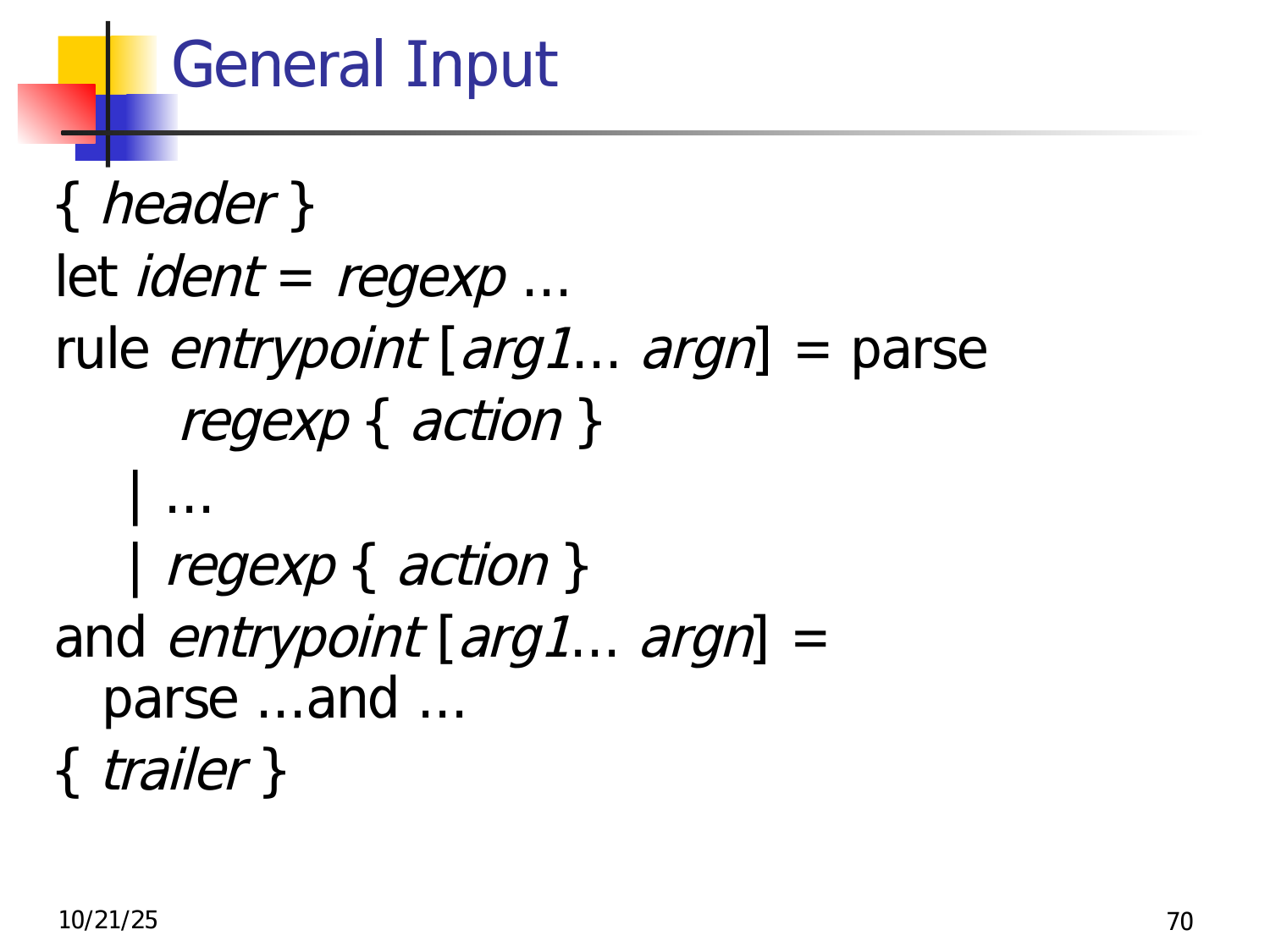

# General Input
{ header }
let ident = regexp ...
rule entrypoint [arg1... argn] = parse
       regexp { action }
    | ...
    | regexp { action }
and entrypoint [arg1... argn] =  parse ...and ...
{ trailer }
10/21/25
70